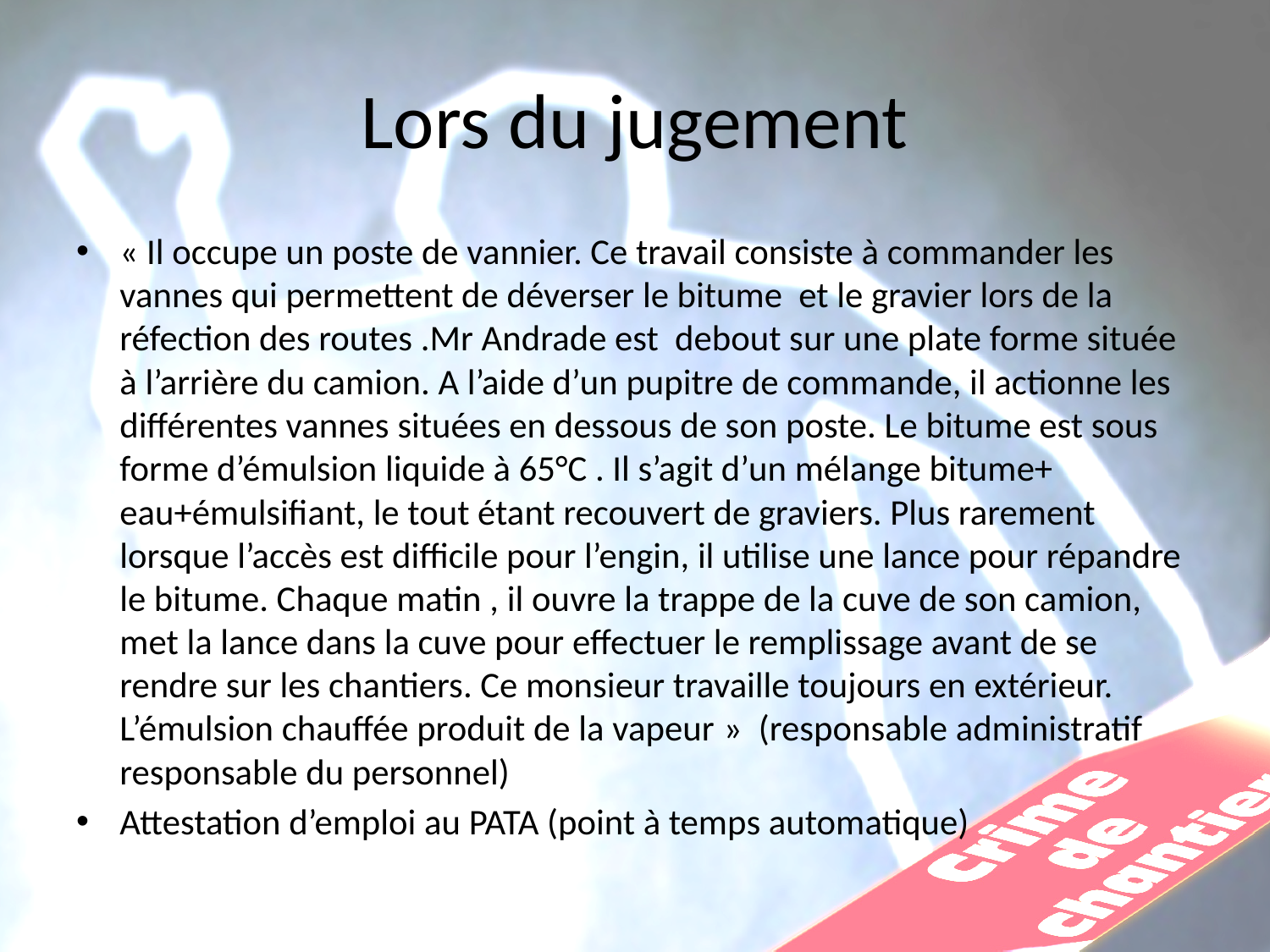

# Lors du jugement
« Il occupe un poste de vannier. Ce travail consiste à commander les vannes qui permettent de déverser le bitume  et le gravier lors de la réfection des routes .Mr Andrade est  debout sur une plate forme située à l’arrière du camion. A l’aide d’un pupitre de commande, il actionne les différentes vannes situées en dessous de son poste. Le bitume est sous forme d’émulsion liquide à 65°C . Il s’agit d’un mélange bitume+ eau+émulsifiant, le tout étant recouvert de graviers. Plus rarement lorsque l’accès est difficile pour l’engin, il utilise une lance pour répandre le bitume. Chaque matin , il ouvre la trappe de la cuve de son camion, met la lance dans la cuve pour effectuer le remplissage avant de se rendre sur les chantiers. Ce monsieur travaille toujours en extérieur. L’émulsion chauffée produit de la vapeur »  (responsable administratif responsable du personnel)
Attestation d’emploi au PATA (point à temps automatique)